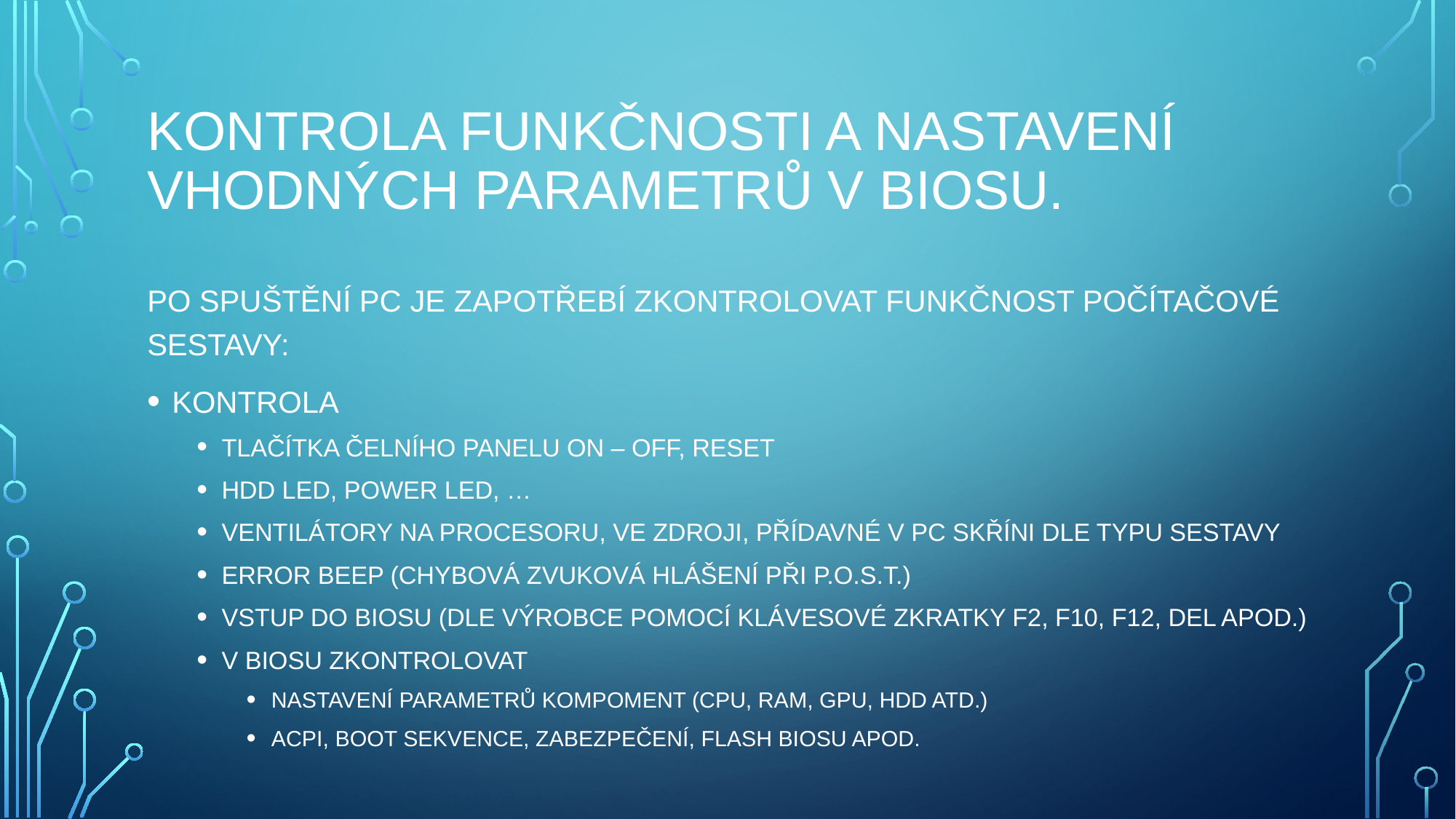

# KONTROLA FUNKČNOSTI A NASTAVENÍ VHODNÝCH PARAMETRŮ V BIOSU.
PO SPUŠTĚNÍ PC JE ZAPOTŘEBÍ ZKONTROLOVAT FUNKČNOST POČÍTAČOVÉ SESTAVY:
KONTROLA
TLAČÍTKA ČELNÍHO PANELU ON – OFF, RESET
HDD LED, POWER LED, …
VENTILÁTORY NA PROCESORU, VE ZDROJI, PŘÍDAVNÉ V PC SKŘÍNI DLE TYPU SESTAVY
ERROR BEEP (CHYBOVÁ ZVUKOVÁ HLÁŠENÍ PŘI P.O.S.T.)
VSTUP DO BIOSU (DLE VÝROBCE POMOCÍ KLÁVESOVÉ ZKRATKY F2, F10, F12, DEL APOD.)
V BIOSU ZKONTROLOVAT
NASTAVENÍ PARAMETRŮ KOMPOMENT (CPU, RAM, GPU, HDD ATD.)
ACPI, BOOT SEKVENCE, ZABEZPEČENÍ, FLASH BIOSU APOD.